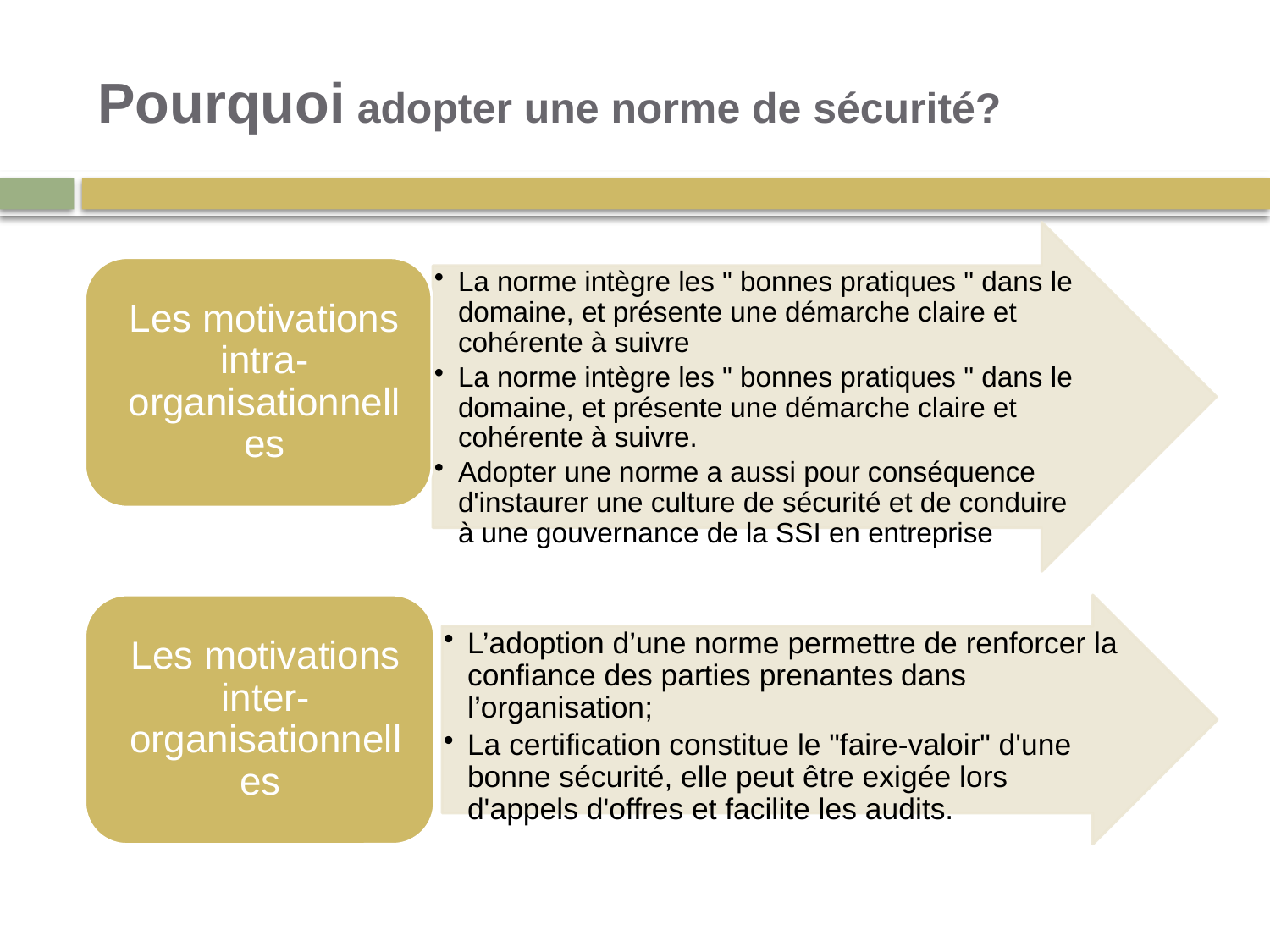

# Pourquoi adopter une norme de sécurité?
La norme intègre les " bonnes pratiques " dans le domaine, et présente une démarche claire et cohérente à suivre
La norme intègre les " bonnes pratiques " dans le domaine, et présente une démarche claire et cohérente à suivre.
Adopter une norme a aussi pour conséquence d'instaurer une culture de sécurité et de conduire à une gouvernance de la SSI en entreprise
Les motivations intra-organisationnelles
L’adoption d’une norme permettre de renforcer la confiance des parties prenantes dans l’organisation;
La certification constitue le "faire-valoir" d'une bonne sécurité, elle peut être exigée lors d'appels d'offres et facilite les audits.
Les motivations inter-organisationnelles